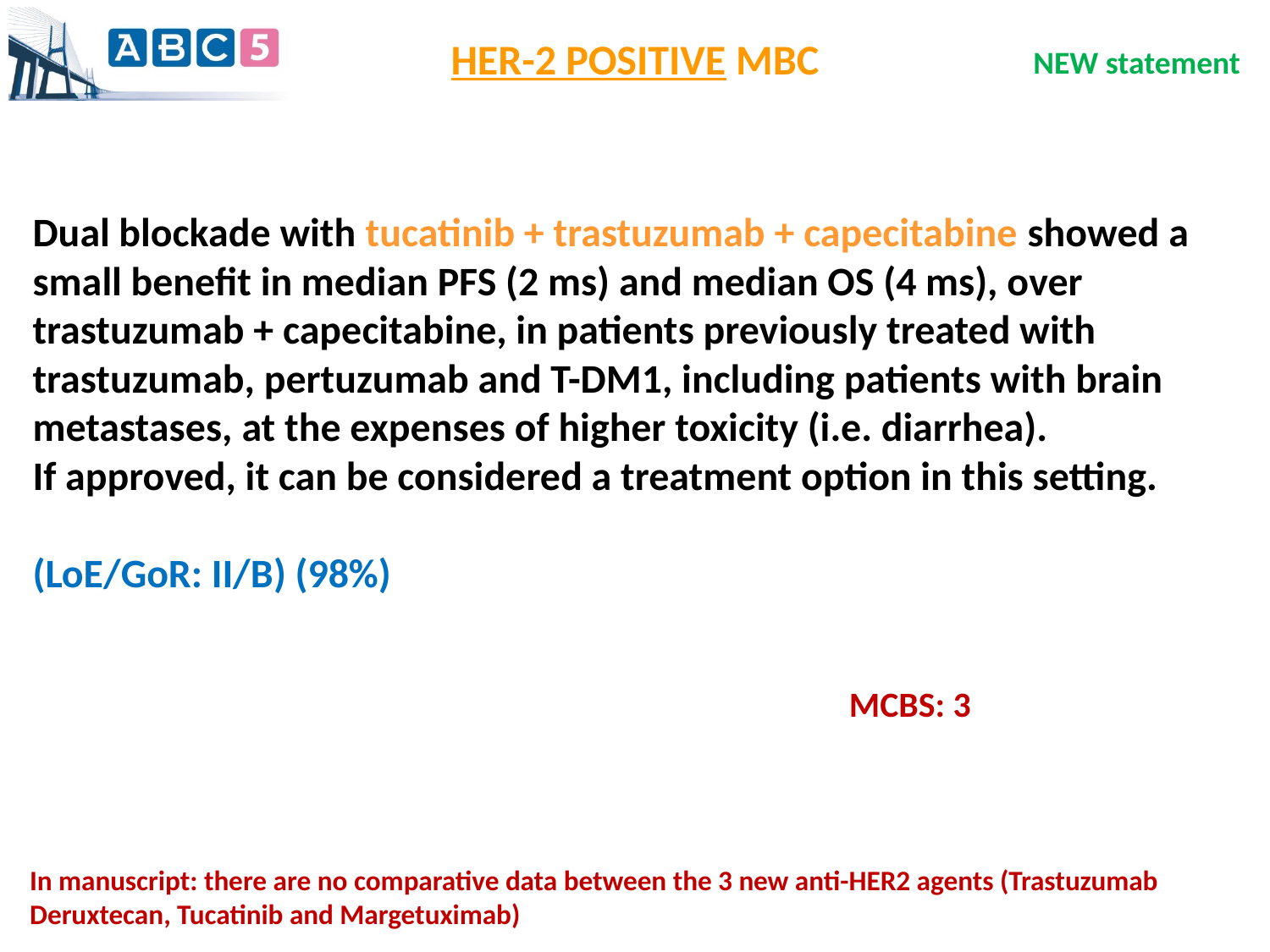

HER-2 POSITIVE MBC
NEW statement
Dual blockade with tucatinib + trastuzumab + capecitabine showed a small benefit in median PFS (2 ms) and median OS (4 ms), over trastuzumab + capecitabine, in patients previously treated with trastuzumab, pertuzumab and T-DM1, including patients with brain metastases, at the expenses of higher toxicity (i.e. diarrhea).
If approved, it can be considered a treatment option in this setting.

(LoE/GoR: II/B) (98%)
MCBS: 3
In manuscript: there are no comparative data between the 3 new anti-HER2 agents (Trastuzumab Deruxtecan, Tucatinib and Margetuximab)